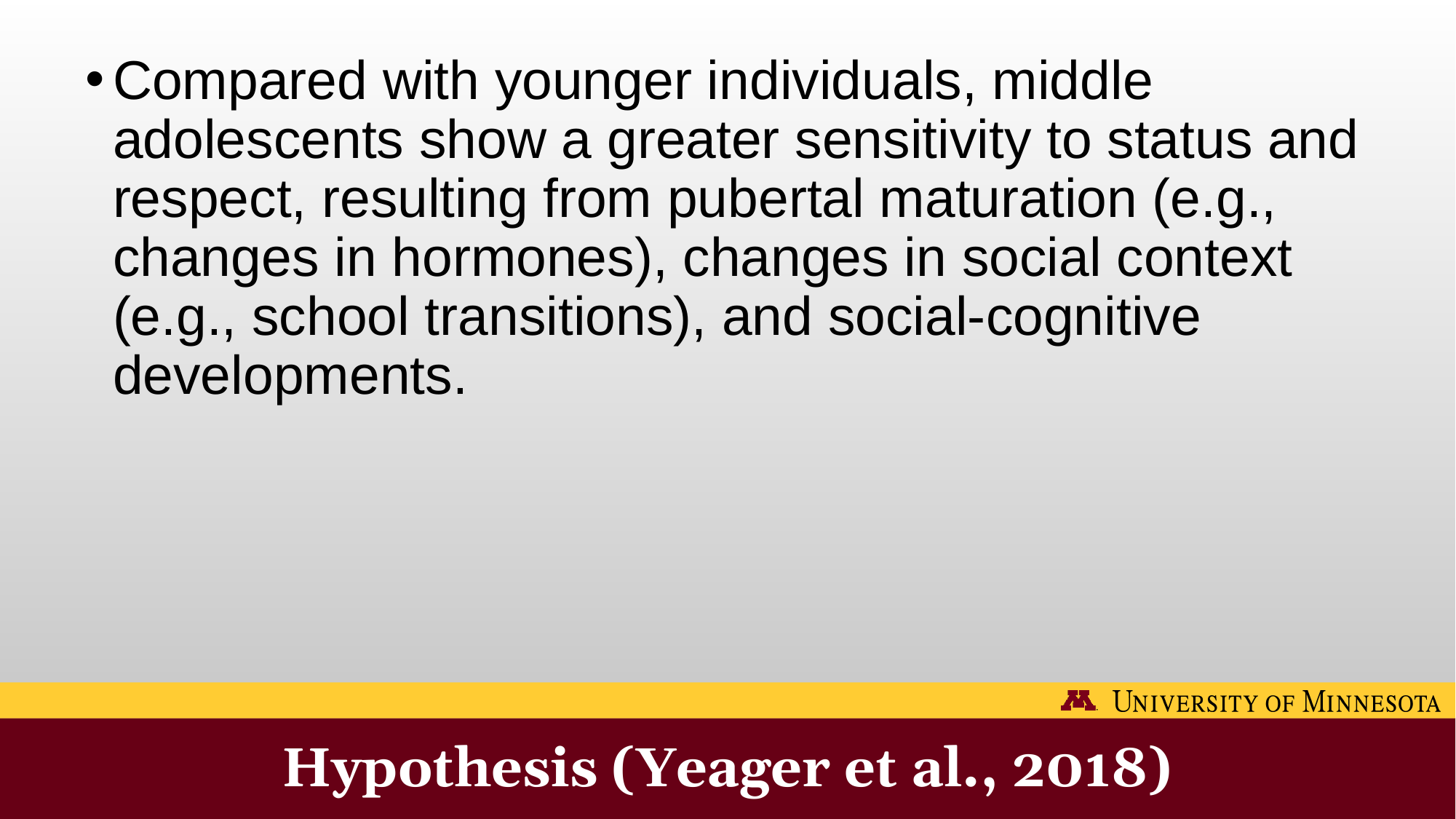

Compared with younger individuals, middle adolescents show a greater sensitivity to status and respect, resulting from pubertal maturation (e.g., changes in hormones), changes in social context (e.g., school transitions), and social-cognitive developments.
# Hypothesis (Yeager et al., 2018)